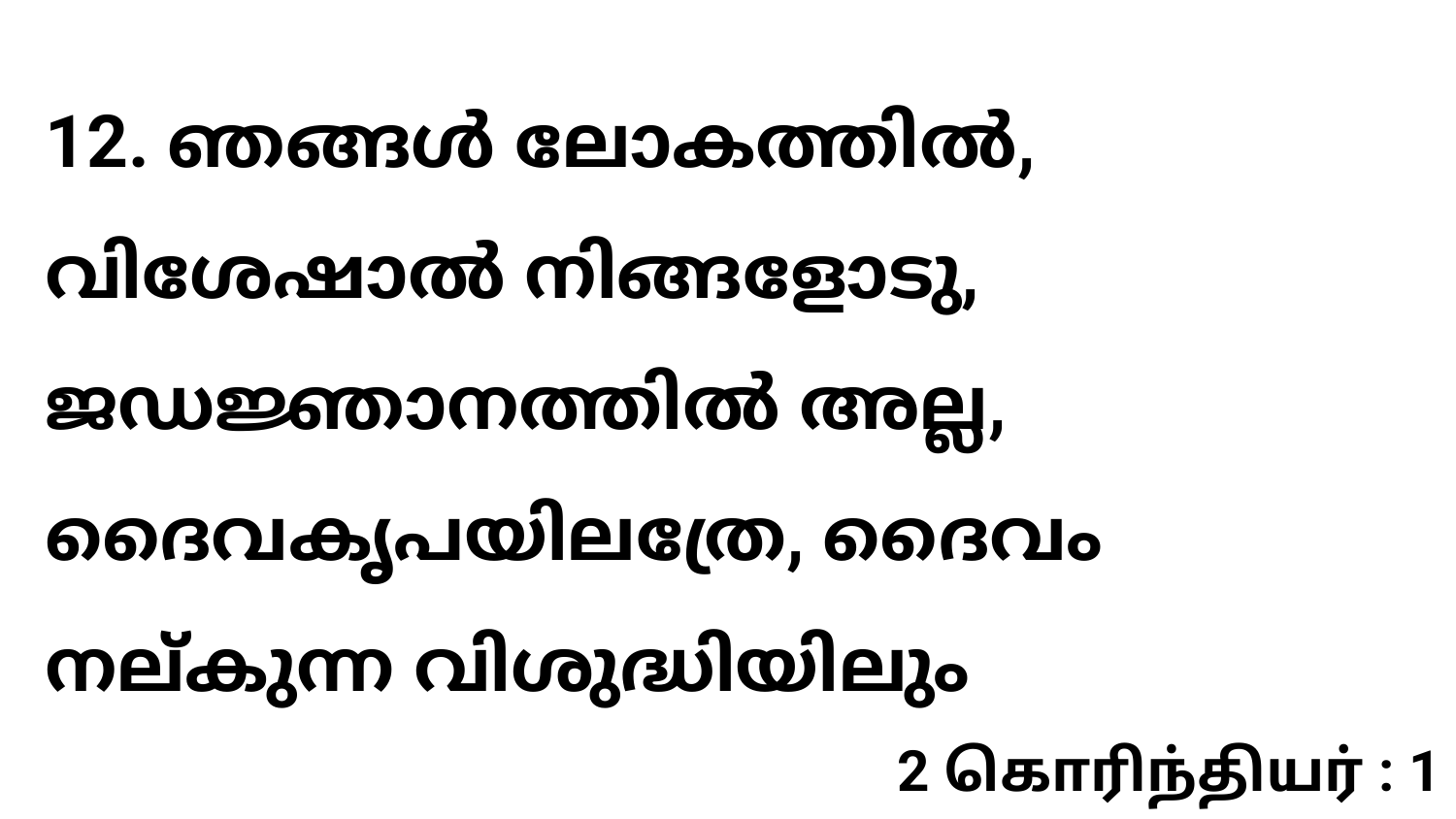

12. ഞങ്ങൾ ലോകത്തിൽ, വിശേഷാൽ നിങ്ങളോടു, ജഡജ്ഞാനത്തിൽ അല്ല, ദൈവകൃപയിലത്രേ, ദൈവം നല്കുന്ന വിശുദ്ധിയിലും
2 கொரிந்தியர் : 1